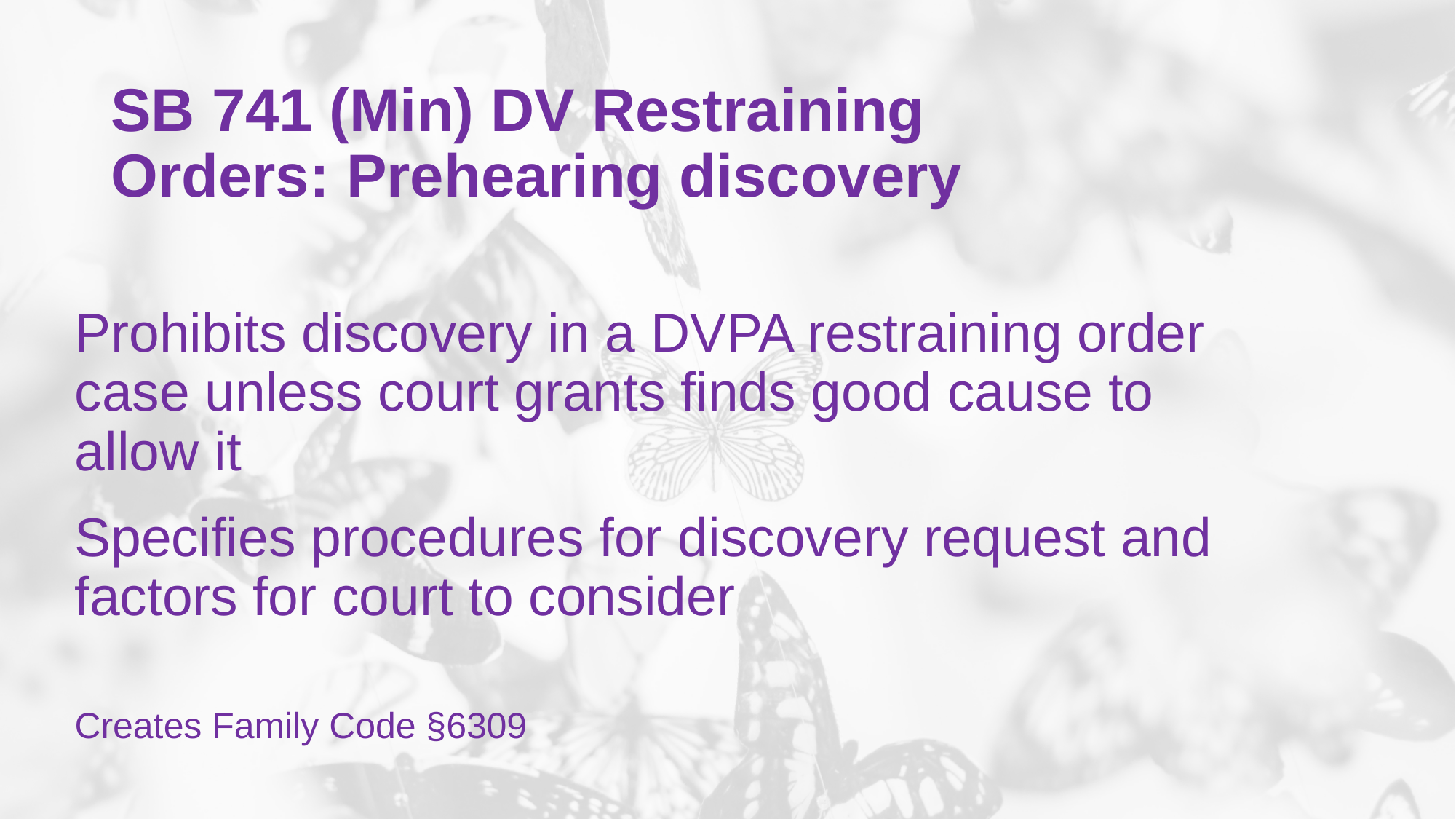

# SB 741 (Min) DV Restraining Orders: Prehearing discovery
Prohibits discovery in a DVPA restraining order case unless court grants finds good cause to allow it
Specifies procedures for discovery request and factors for court to consider
Creates Family Code §6309